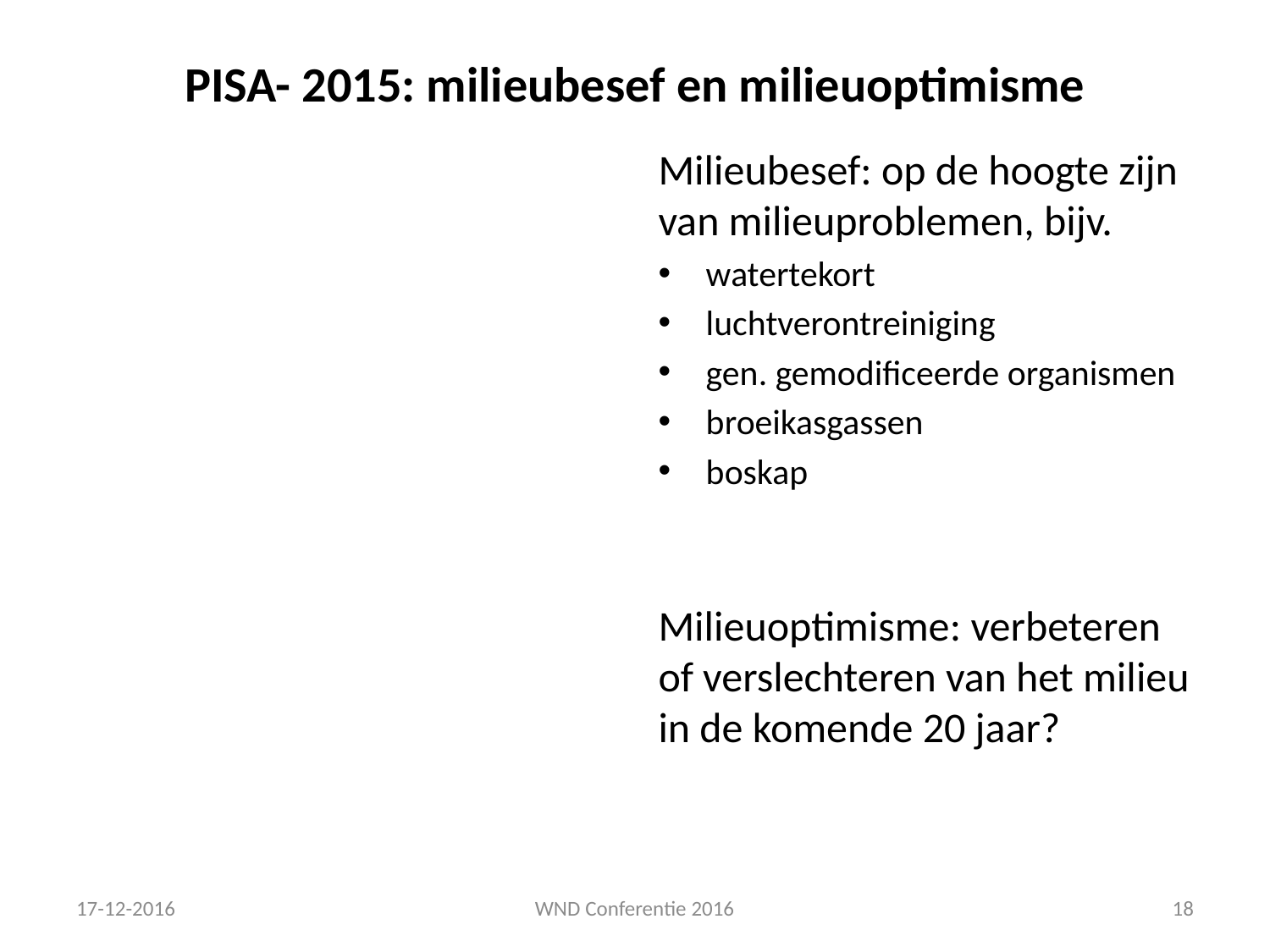

# PISA- 2015: milieubesef en milieuoptimisme
Milieubesef: op de hoogte zijn van milieuproblemen, bijv.
watertekort
luchtverontreiniging
gen. gemodificeerde organismen
broeikasgassen
boskap

Milieuoptimisme: verbeteren of verslechteren van het milieu in de komende 20 jaar?

17-12-2016
WND Conferentie 2016
18